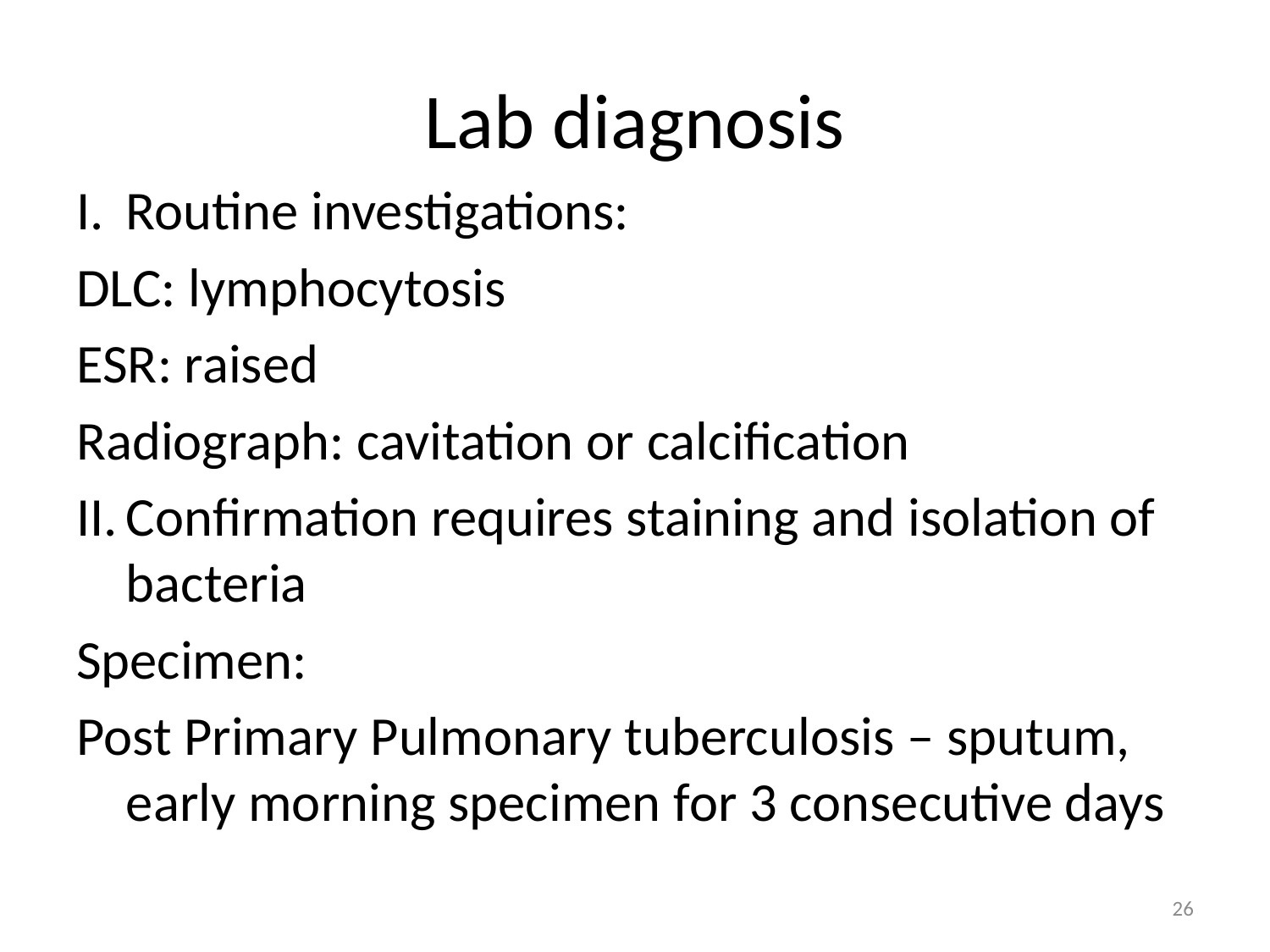

# Lab diagnosis
I.	Routine investigations:
DLC: lymphocytosis
ESR: raised
Radiograph: cavitation or calcification
II.	Confirmation requires staining and isolation of bacteria
Specimen:
Post Primary Pulmonary tuberculosis – sputum, early morning specimen for 3 consecutive days

26